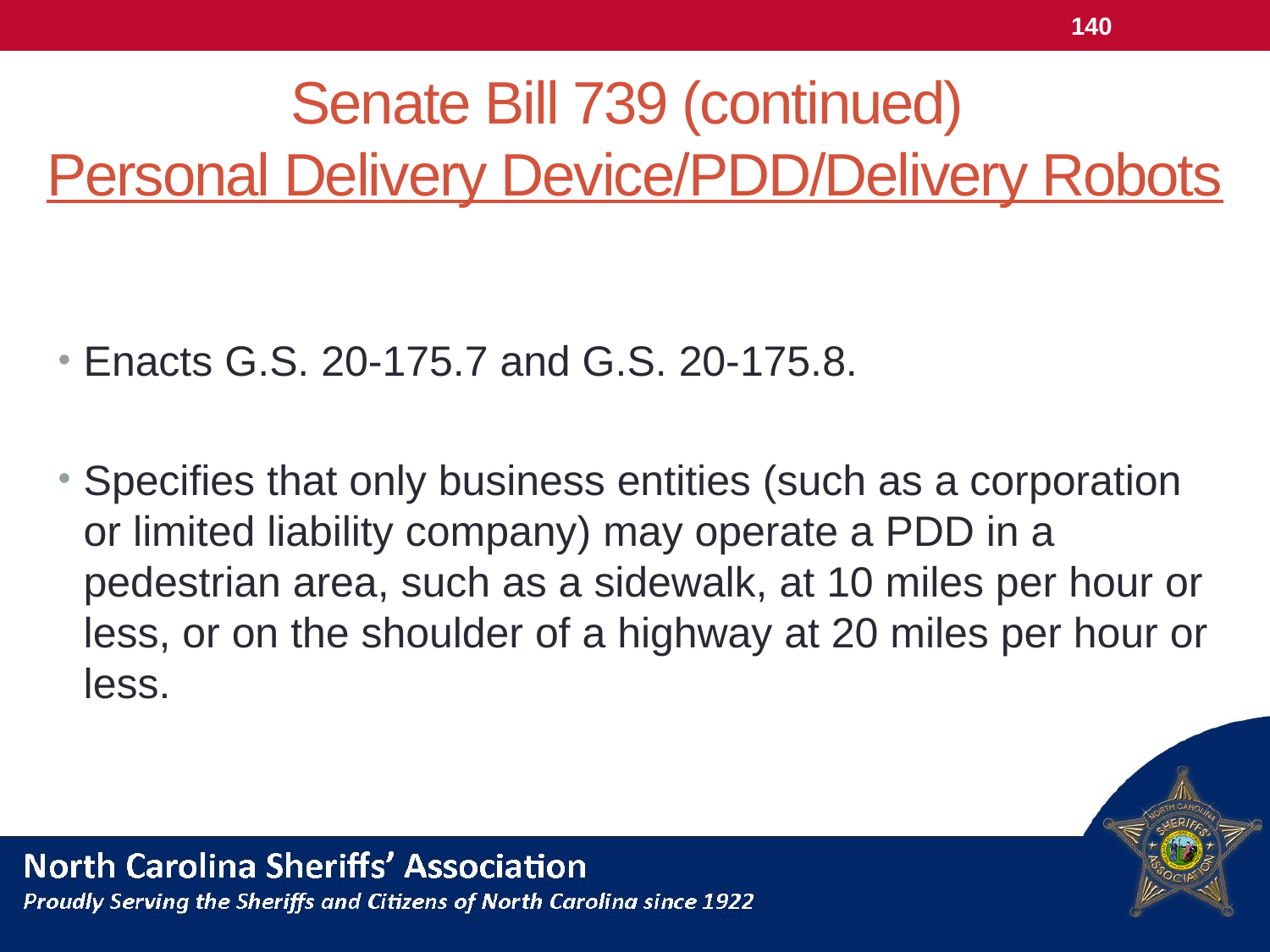

140
# Senate Bill 739 (continued) Personal Delivery Device/PDD/Delivery Robots
Enacts G.S. 20-175.7 and G.S. 20-175.8.

Specifies that only business entities (such as a corporation or limited liability company) may operate a PDD in a pedestrian area, such as a sidewalk, at 10 miles per hour or less, or on the shoulder of a highway at 20 miles per hour or less.